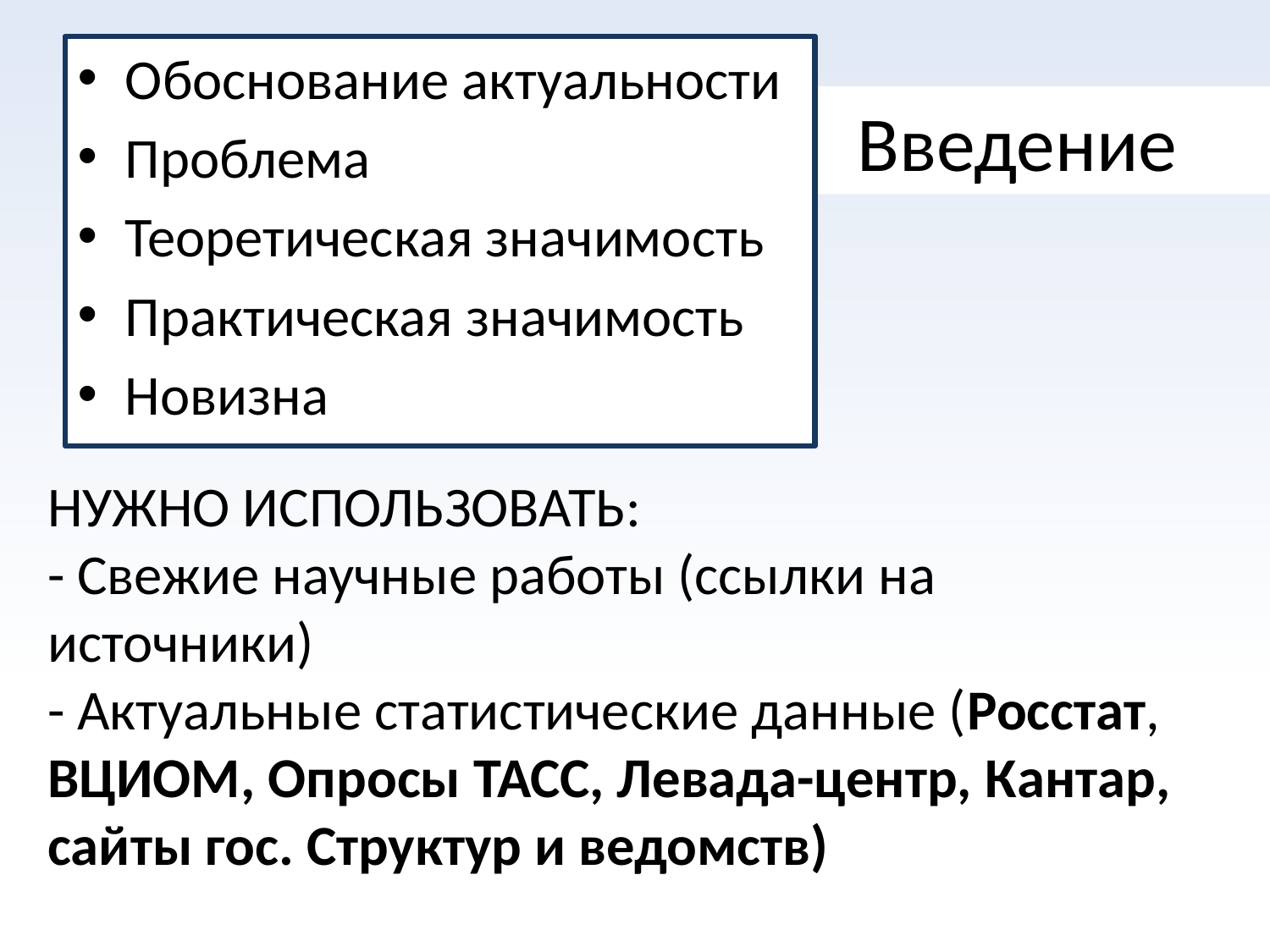

Обоснование актуальности
Проблема
Теоретическая значимость
Практическая значимость
Новизна

# Введение
НУЖНО ИСПОЛЬЗОВАТЬ:
- Свежие научные работы (ссылки на источники)
- Актуальные статистические данные (Росстат,
ВЦИОМ, Опросы ТАСС, Левада-центр, Кантар, сайты гос. Структур и ведомств)